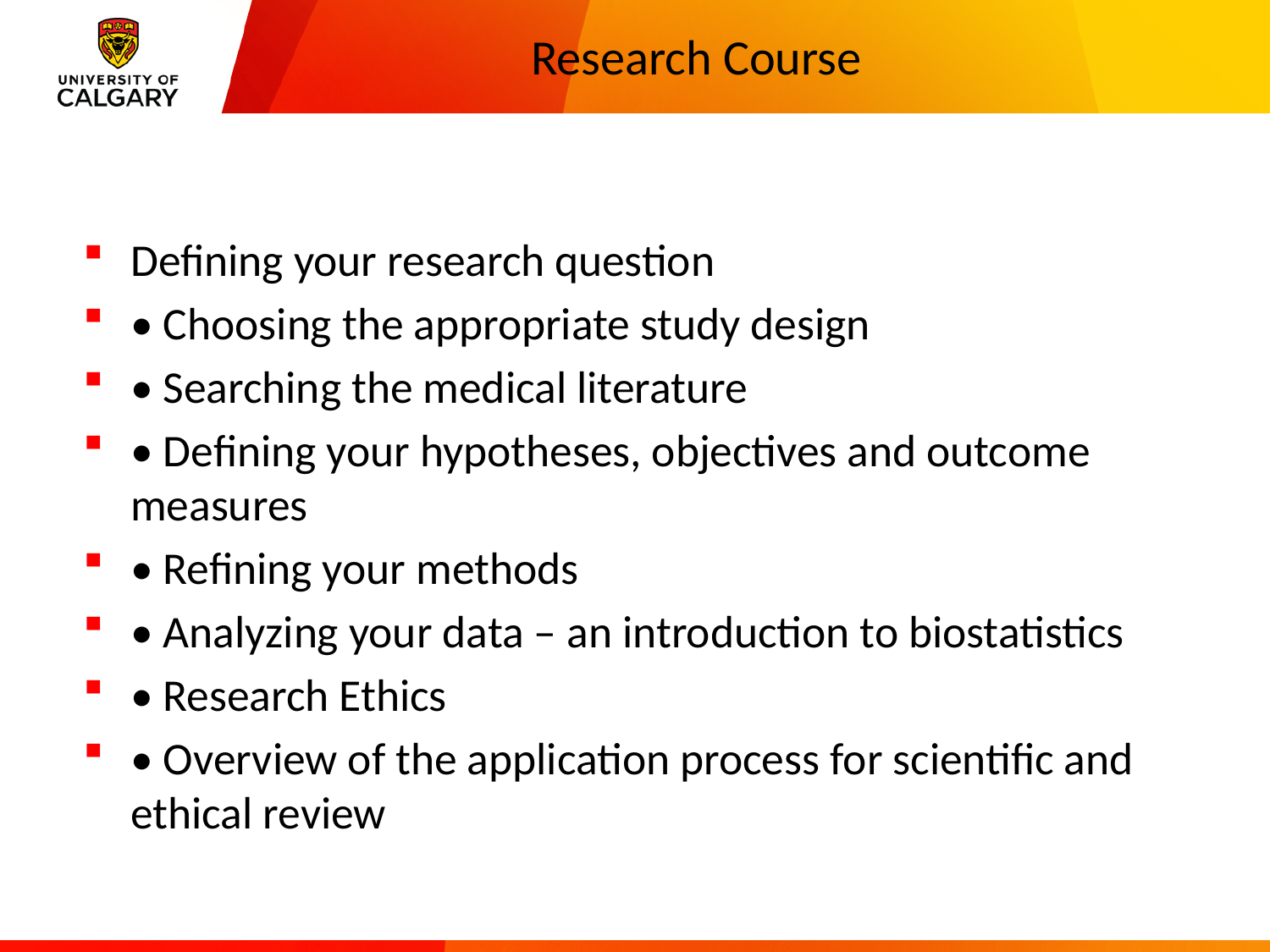

# Research Course

Defining your research question
• Choosing the appropriate study design
• Searching the medical literature
• Defining your hypotheses, objectives and outcome measures
• Refining your methods
• Analyzing your data – an introduction to biostatistics
• Research Ethics
• Overview of the application process for scientific and ethical review